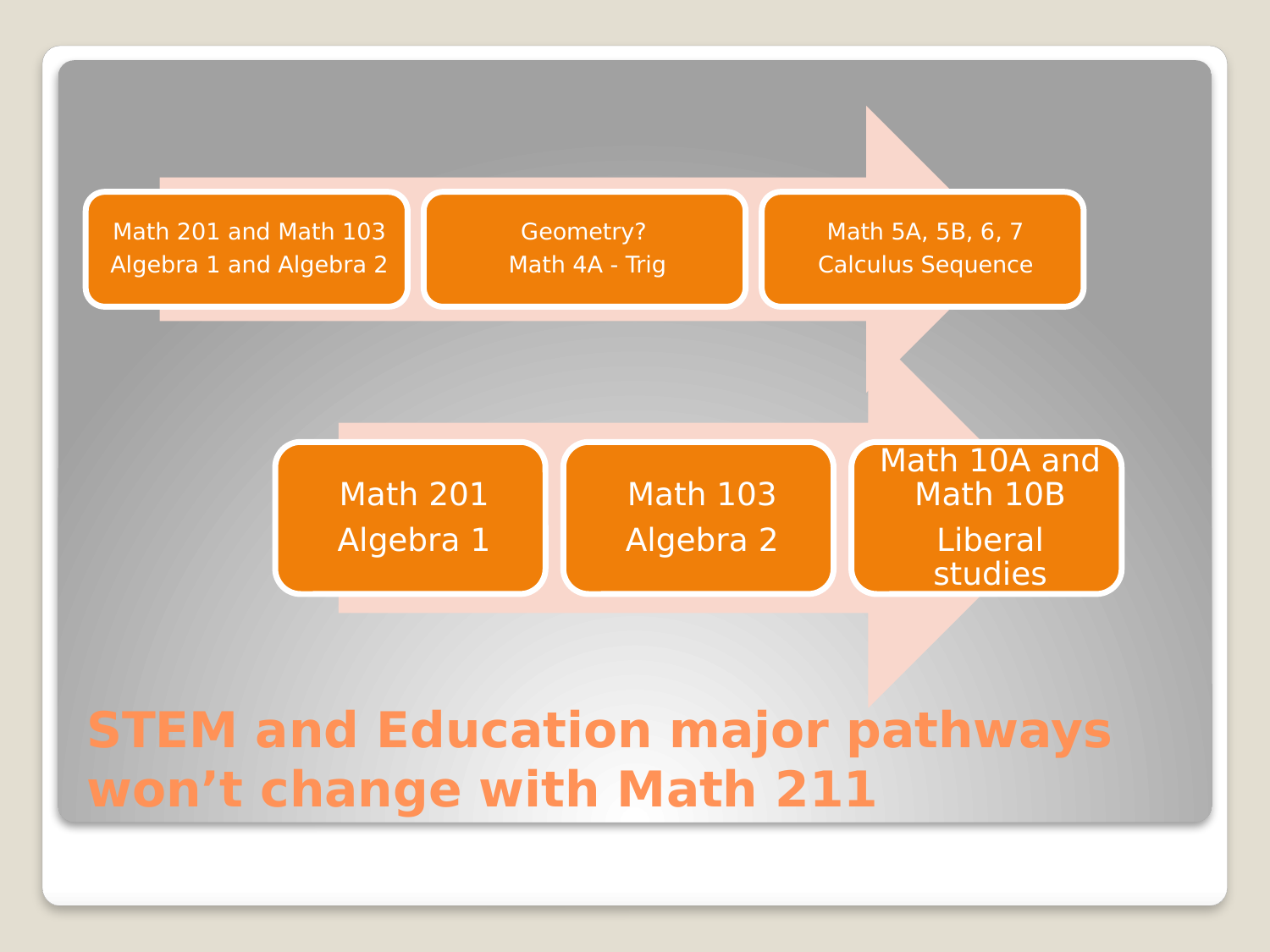

Math 201 and Math 103
Algebra 1 and Algebra 2
Geometry?
Math 4A - Trig
Math 5A, 5B, 6, 7
Calculus Sequence
Math 201
Algebra 1
Math 103
Algebra 2
Math 10A and Math 10B
Liberal studies
# STEM and Education major pathways won’t change with Math 211